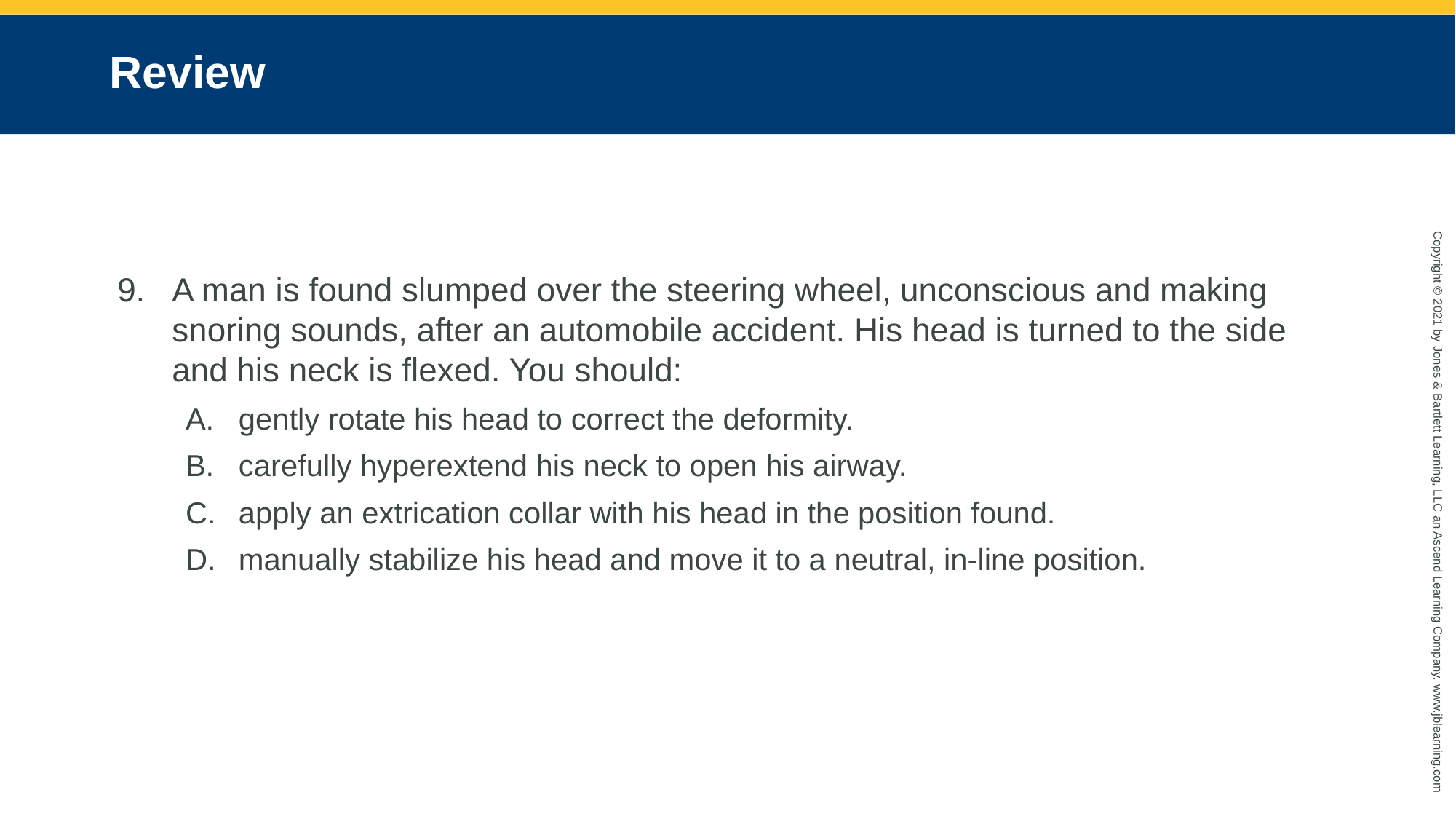

# Review
A man is found slumped over the steering wheel, unconscious and making snoring sounds, after an automobile accident. His head is turned to the side and his neck is flexed. You should:
gently rotate his head to correct the deformity.
carefully hyperextend his neck to open his airway.
apply an extrication collar with his head in the position found.
manually stabilize his head and move it to a neutral, in-line position.